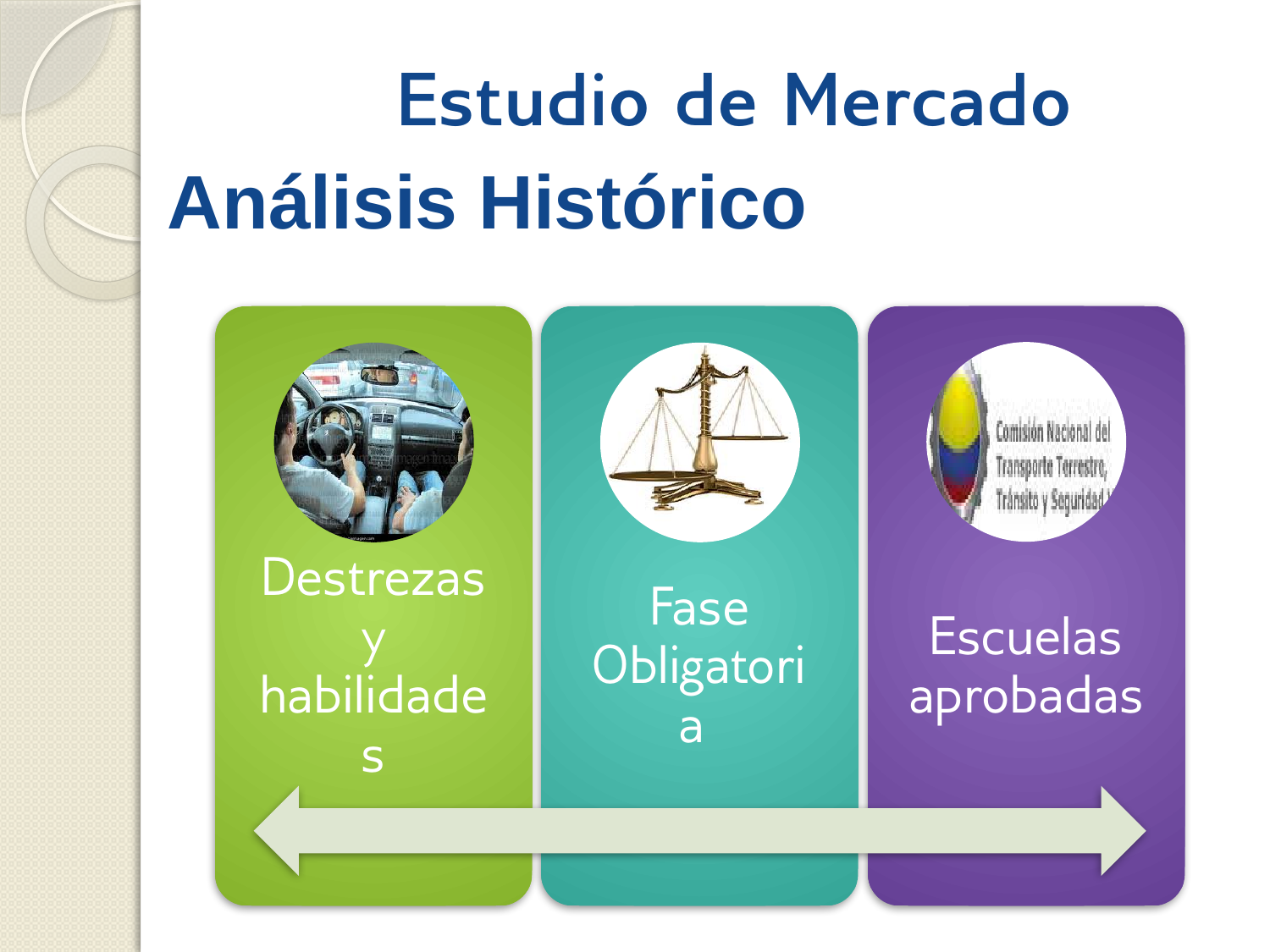

# Estudio de Mercado
Análisis Histórico
Destrezas y habilidades
Fase Obligatoria
Escuelas aprobadas